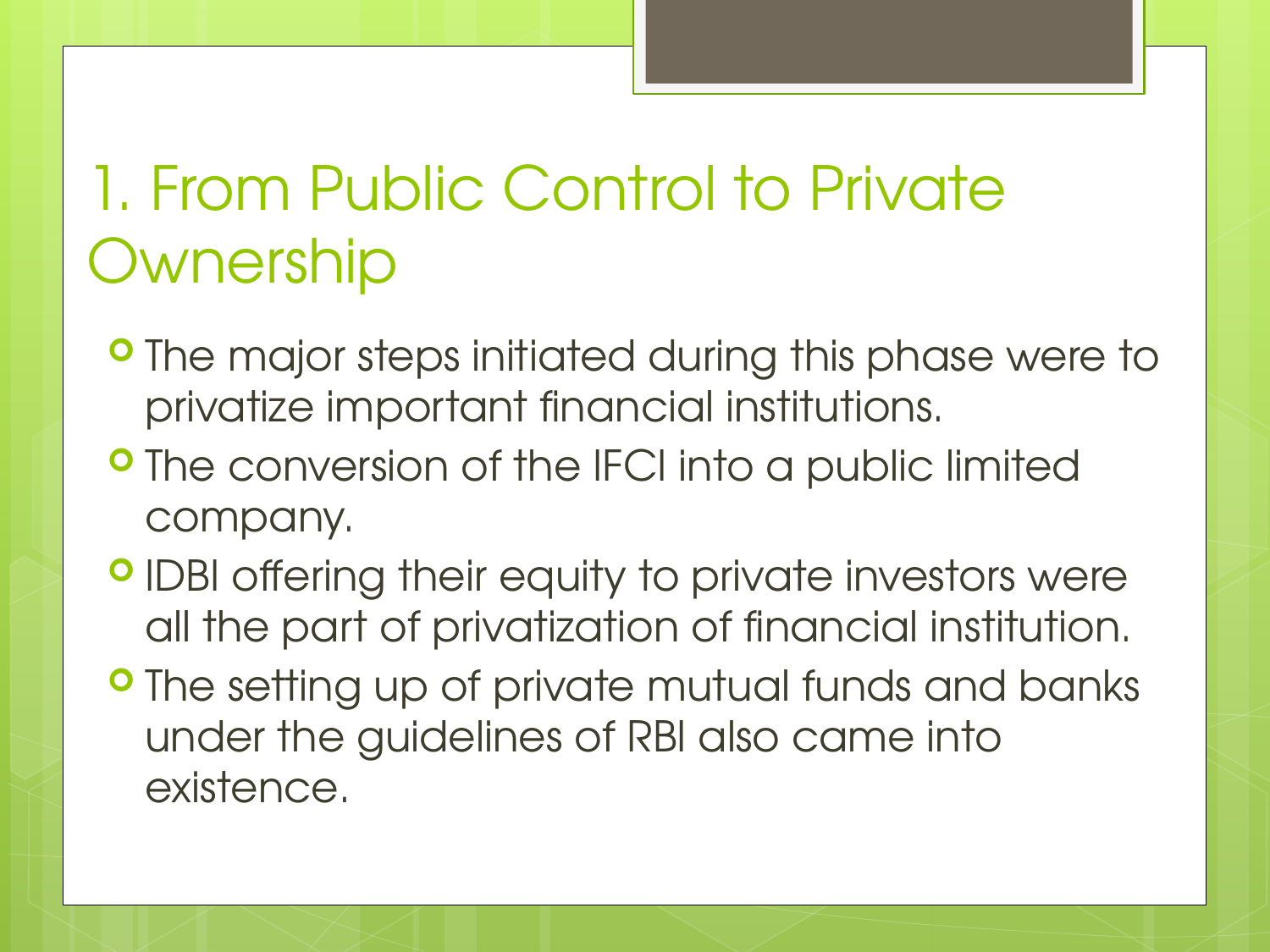

# 1. From Public Control to Private Ownership
The major steps initiated during this phase were to privatize important financial institutions.
The conversion of the IFCI into a public limited company.
IDBI offering their equity to private investors were all the part of privatization of financial institution.
The setting up of private mutual funds and banks under the guidelines of RBI also came into existence.